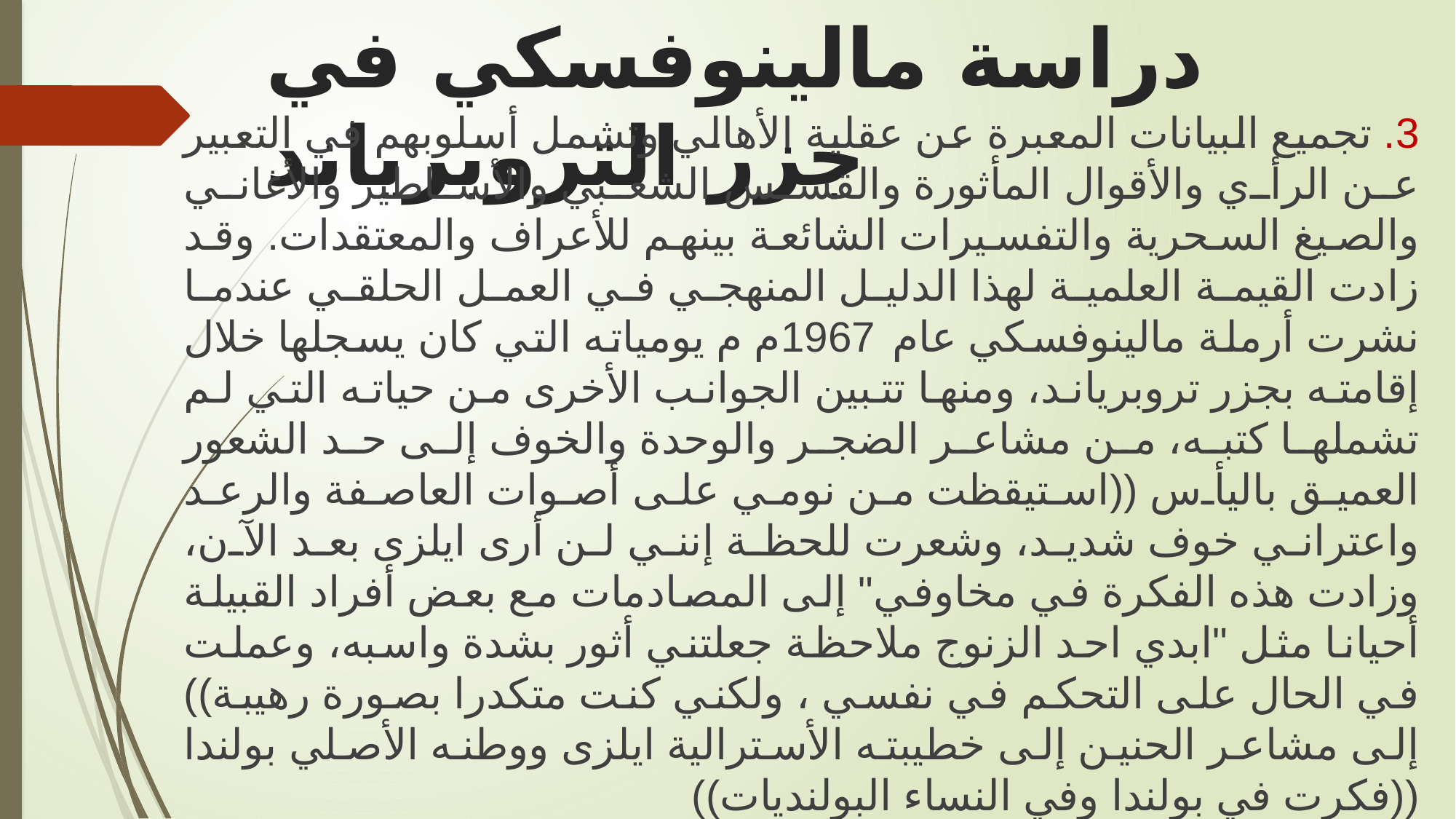

# دراسة مالينوفسكي في جزر التروبرياند
3. تجميع البيانات المعبرة عن عقلية الأهالي وتشمل أسلوبهم في التعبير عن الرأي والأقوال المأثورة والقسس الشعبي والأساطير والأغاني والصيغ السحرية والتفسيرات الشائعة بينهم للأعراف والمعتقدات. وقد زادت القيمة العلمية لهذا الدليل المنهجي في العمل الحلقي عندما نشرت أرملة مالينوفسكي عام 1967م م يومياته التي كان يسجلها خلال إقامته بجزر تروبرياند، ومنها تتبين الجوانب الأخرى من حياته التي لم تشملها كتبه، من مشاعر الضجر والوحدة والخوف إلى حد الشعور العميق باليأس ((استيقظت من نومي على أصوات العاصفة والرعد واعتراني خوف شديد، وشعرت للحظة إنني لن أرى ايلزى بعد الآن، وزادت هذه الفكرة في مخاوفي" إلى المصادمات مع بعض أفراد القبيلة أحيانا مثل "ابدي احد الزنوج ملاحظة جعلتني أثور بشدة واسبه، وعملت في الحال على التحكم في نفسي ، ولكني كنت متكدرا بصورة رهيبة)) إلى مشاعر الحنين إلى خطيبته الأسترالية ايلزى ووطنه الأصلي بولندا ((فكرت في بولندا وفي النساء البولنديات))